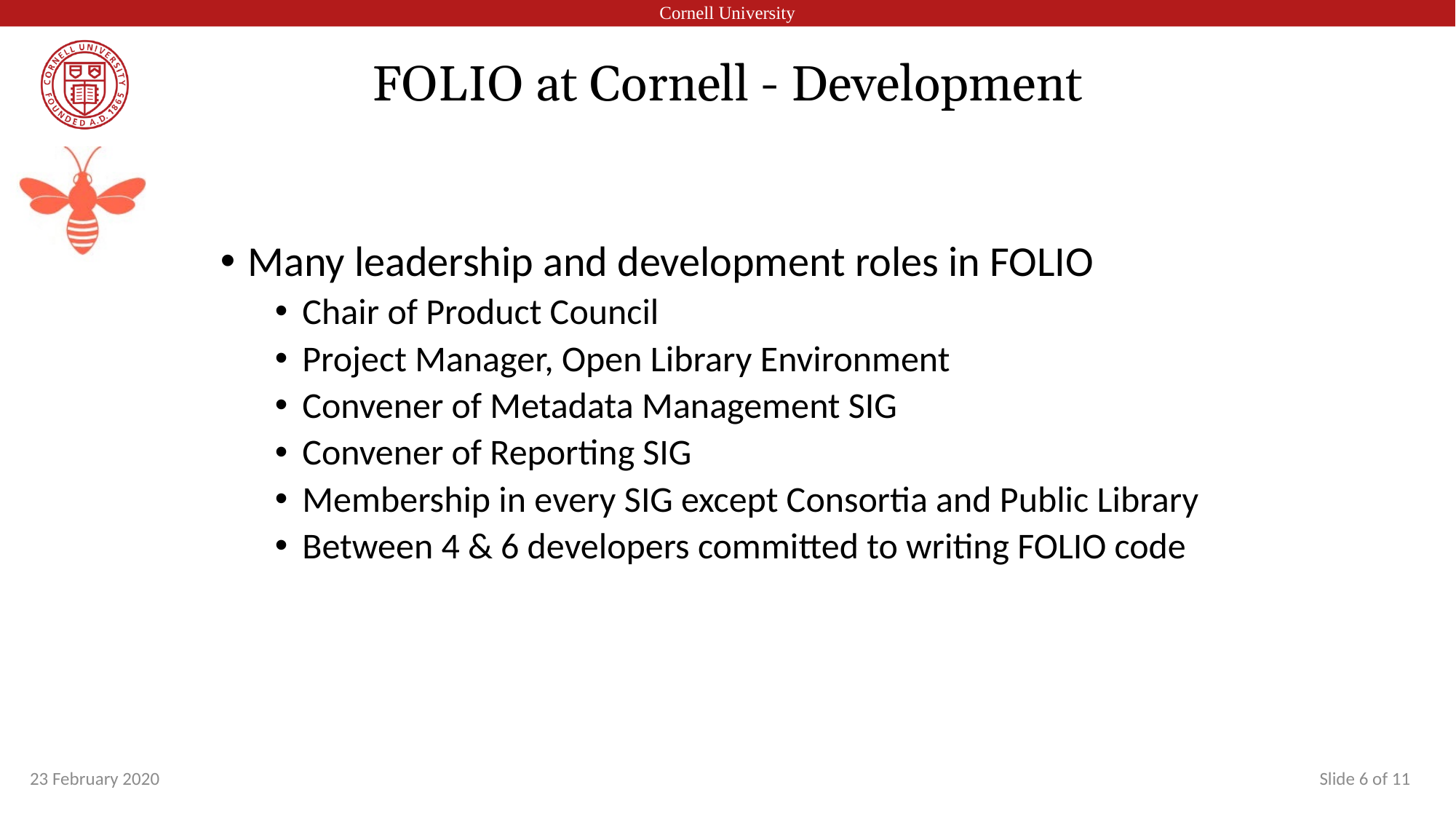

# FOLIO at Cornell - Development

Many leadership and development roles in FOLIO
Chair of Product Council
Project Manager, Open Library Environment
Convener of Metadata Management SIG
Convener of Reporting SIG
Membership in every SIG except Consortia and Public Library
Between 4 & 6 developers committed to writing FOLIO code

23 February 2020